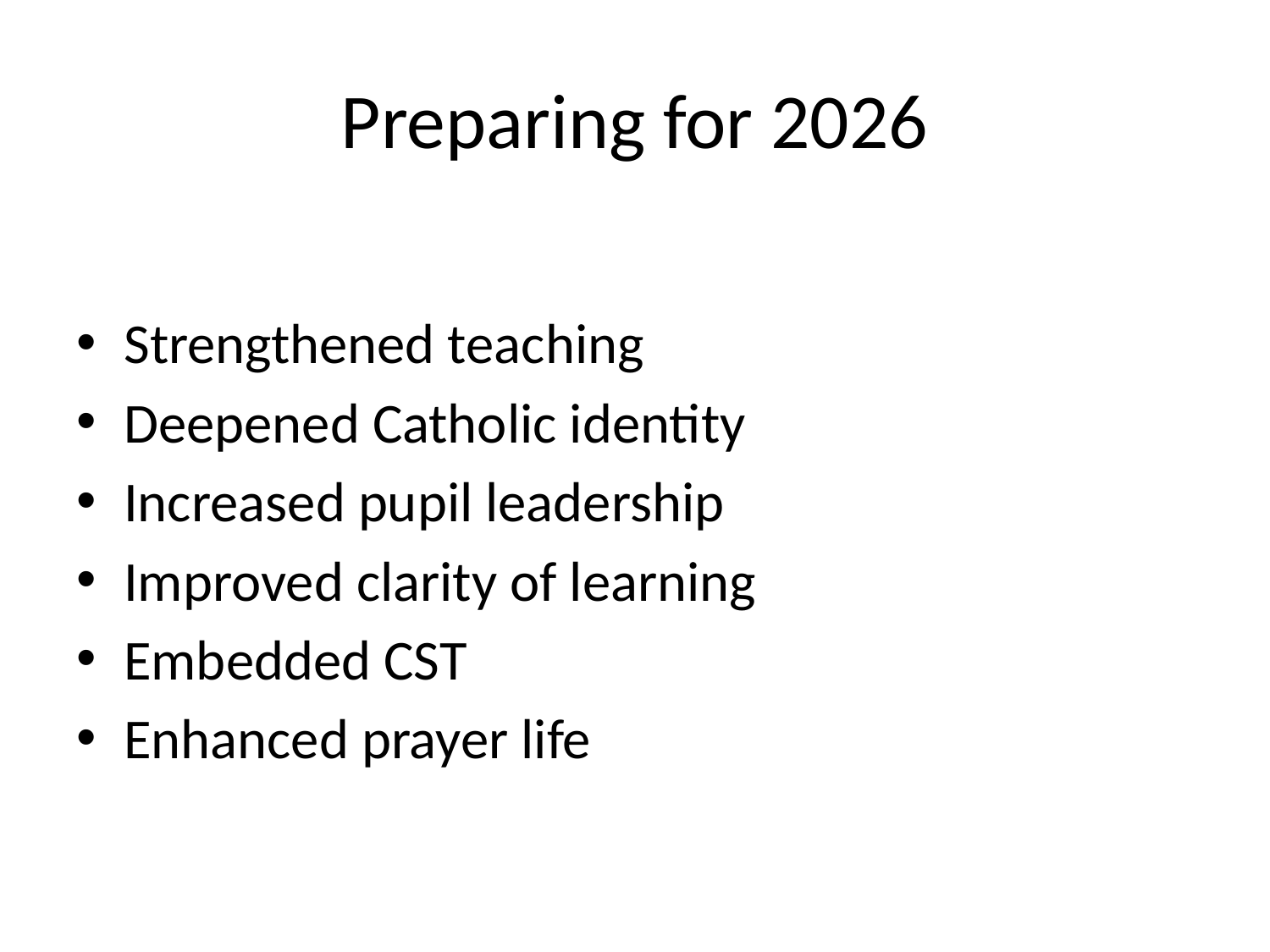

# Preparing for 2026

Strengthened teaching
Deepened Catholic identity
Increased pupil leadership
Improved clarity of learning
Embedded CST
Enhanced prayer life